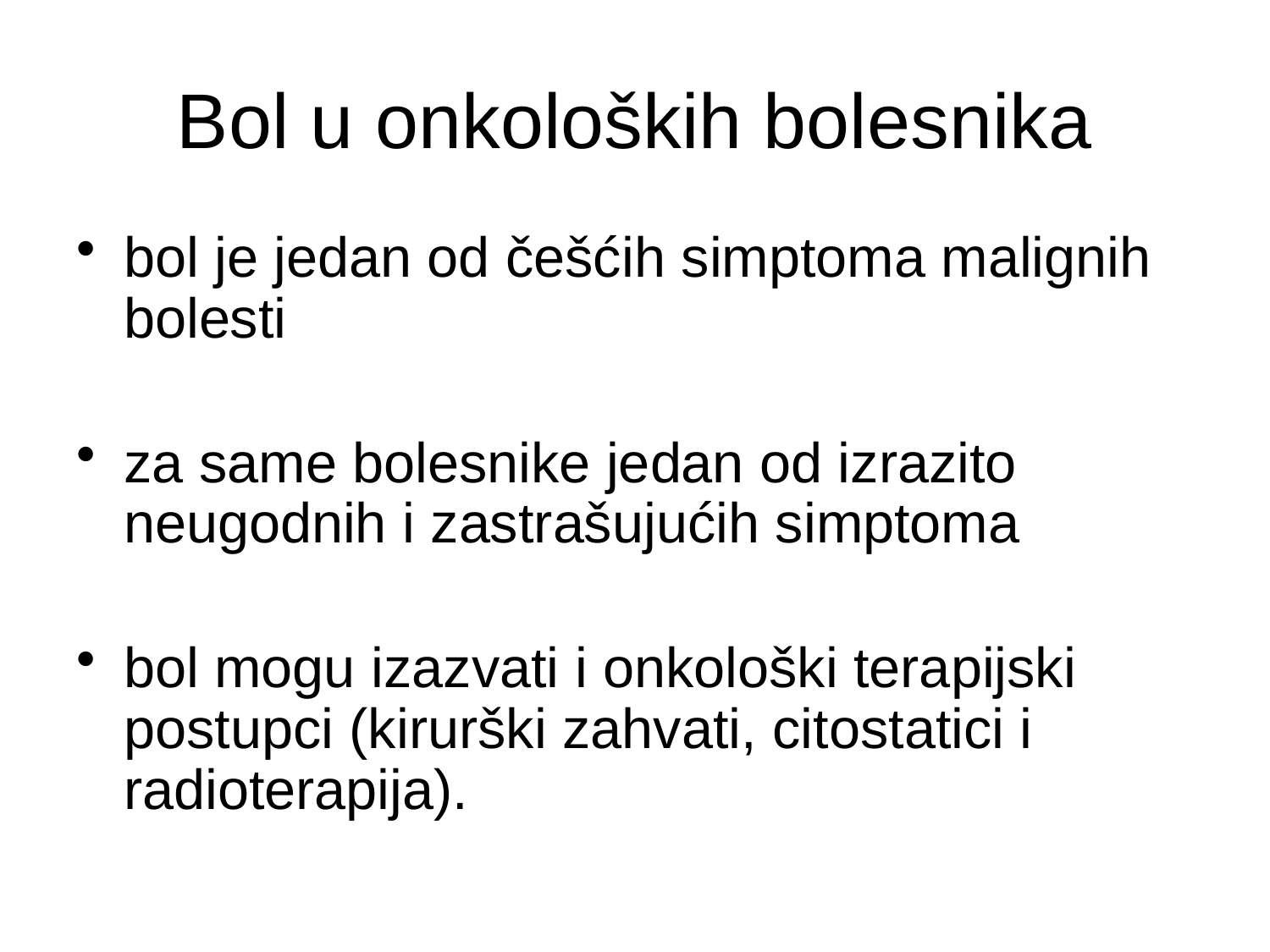

# Bol u onkoloških bolesnika
bol je jedan od češćih simptoma malignih bolesti

za same bolesnike jedan od izrazito neugodnih i zastrašujućih simptoma

bol mogu izazvati i onkološki terapijski postupci (kirurški zahvati, citostatici i radioterapija).